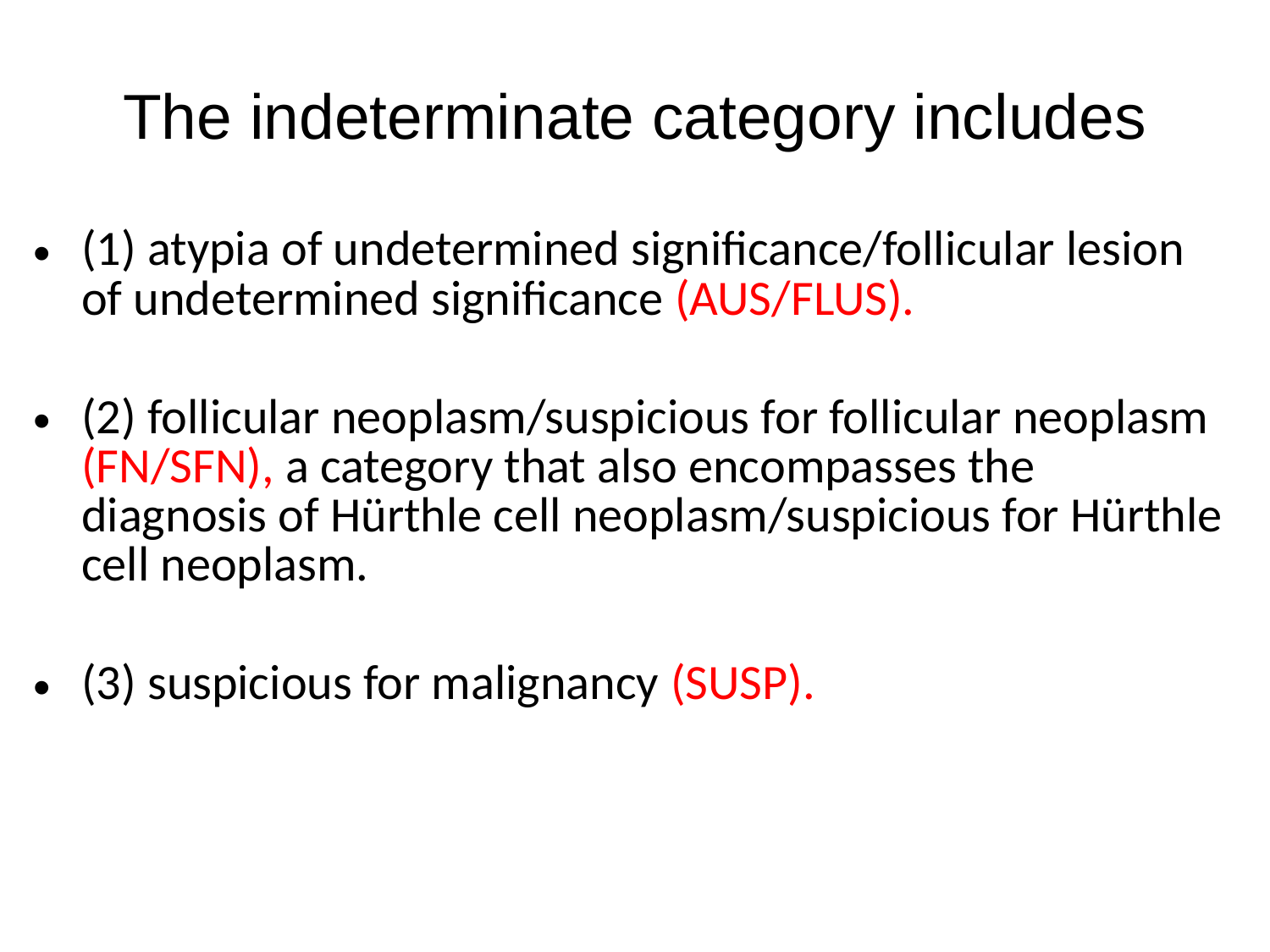

# The indeterminate category includes
(1) atypia of undetermined significance/follicular lesion of undetermined significance (AUS/FLUS).

(2) follicular neoplasm/suspicious for follicular neoplasm (FN/SFN), a category that also encompasses the diagnosis of Hürthle cell neoplasm/suspicious for Hürthle cell neoplasm.

(3) suspicious for malignancy (SUSP).